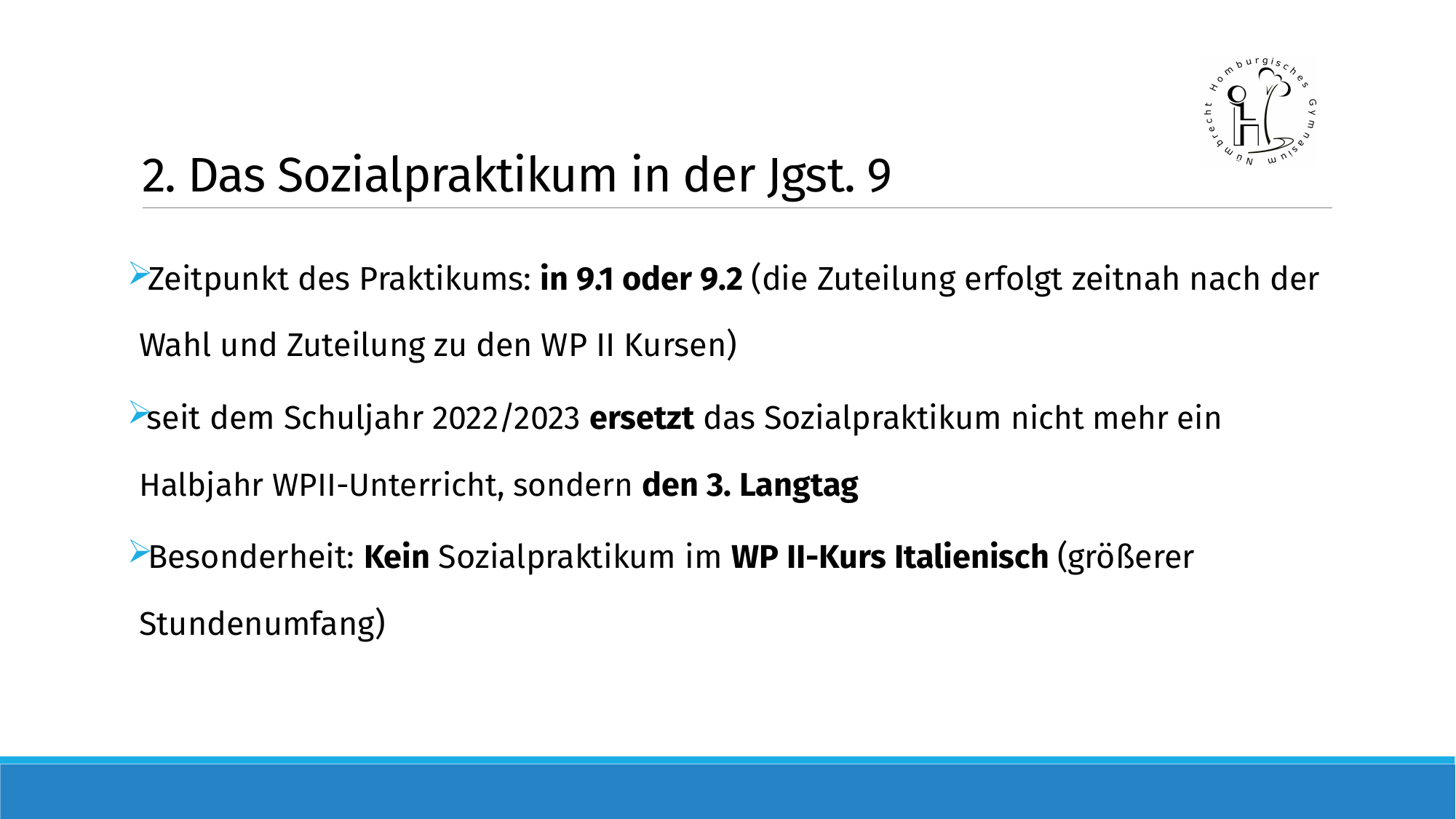

# 2. Das Sozialpraktikum in der Jgst. 9
 Zeitpunkt des Praktikums: in 9.1 oder 9.2 (die Zuteilung erfolgt zeitnah nach der Wahl und Zuteilung zu den WP II Kursen)
 seit dem Schuljahr 2022/2023 ersetzt das Sozialpraktikum nicht mehr ein Halbjahr WPII-Unterricht, sondern den 3. Langtag
 Besonderheit: Kein Sozialpraktikum im WP II-Kurs Italienisch (größerer Stundenumfang)